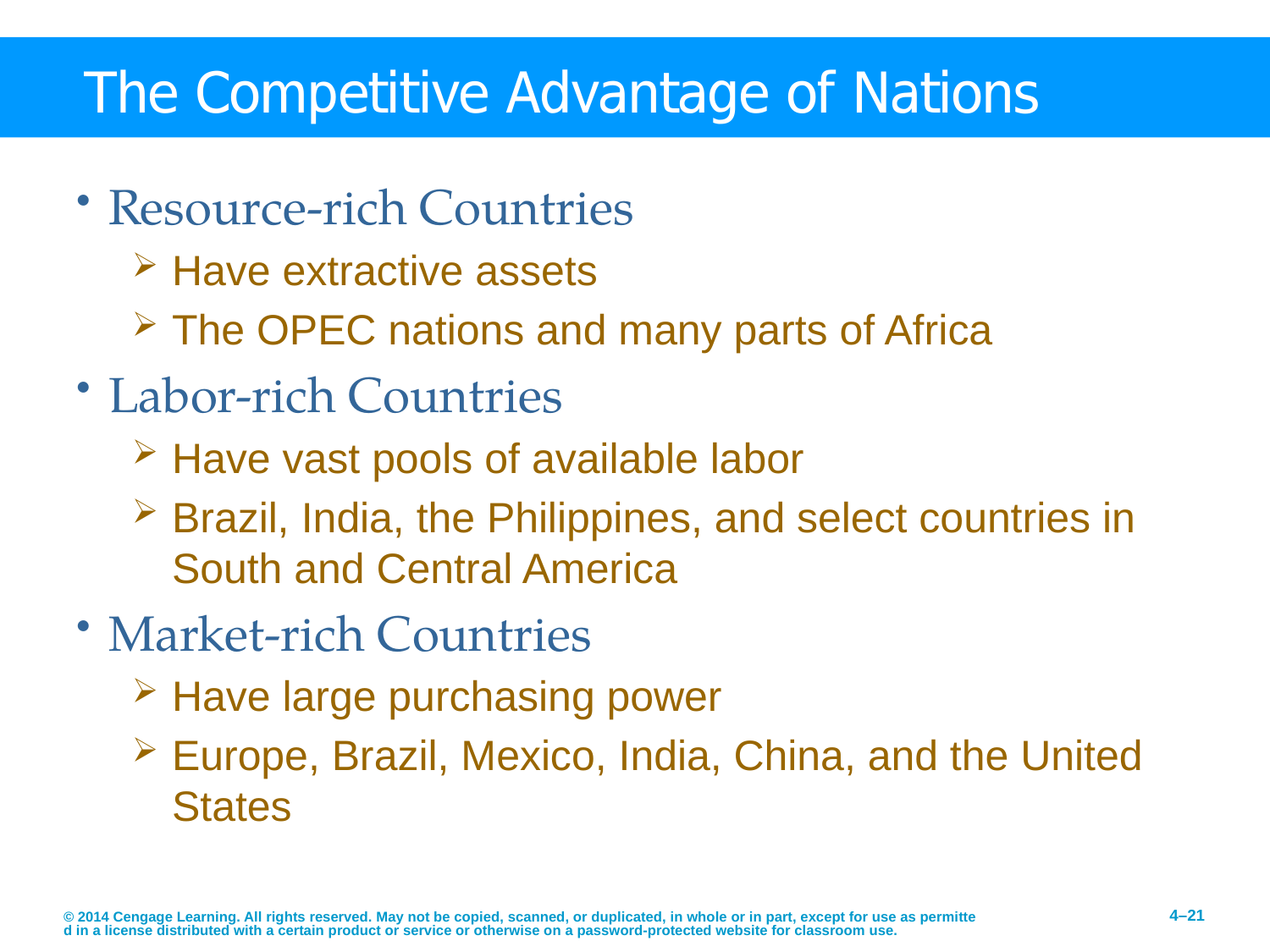

# The Competitive Advantage of Nations
Resource-rich Countries
Have extractive assets
The OPEC nations and many parts of Africa
Labor-rich Countries
Have vast pools of available labor
Brazil, India, the Philippines, and select countries in South and Central America
Market-rich Countries
Have large purchasing power
Europe, Brazil, Mexico, India, China, and the United States
© 2014 Cengage Learning. All rights reserved. May not be copied, scanned, or duplicated, in whole or in part, except for use as permitted in a license distributed with a certain product or service or otherwise on a password-protected website for classroom use.
4–21